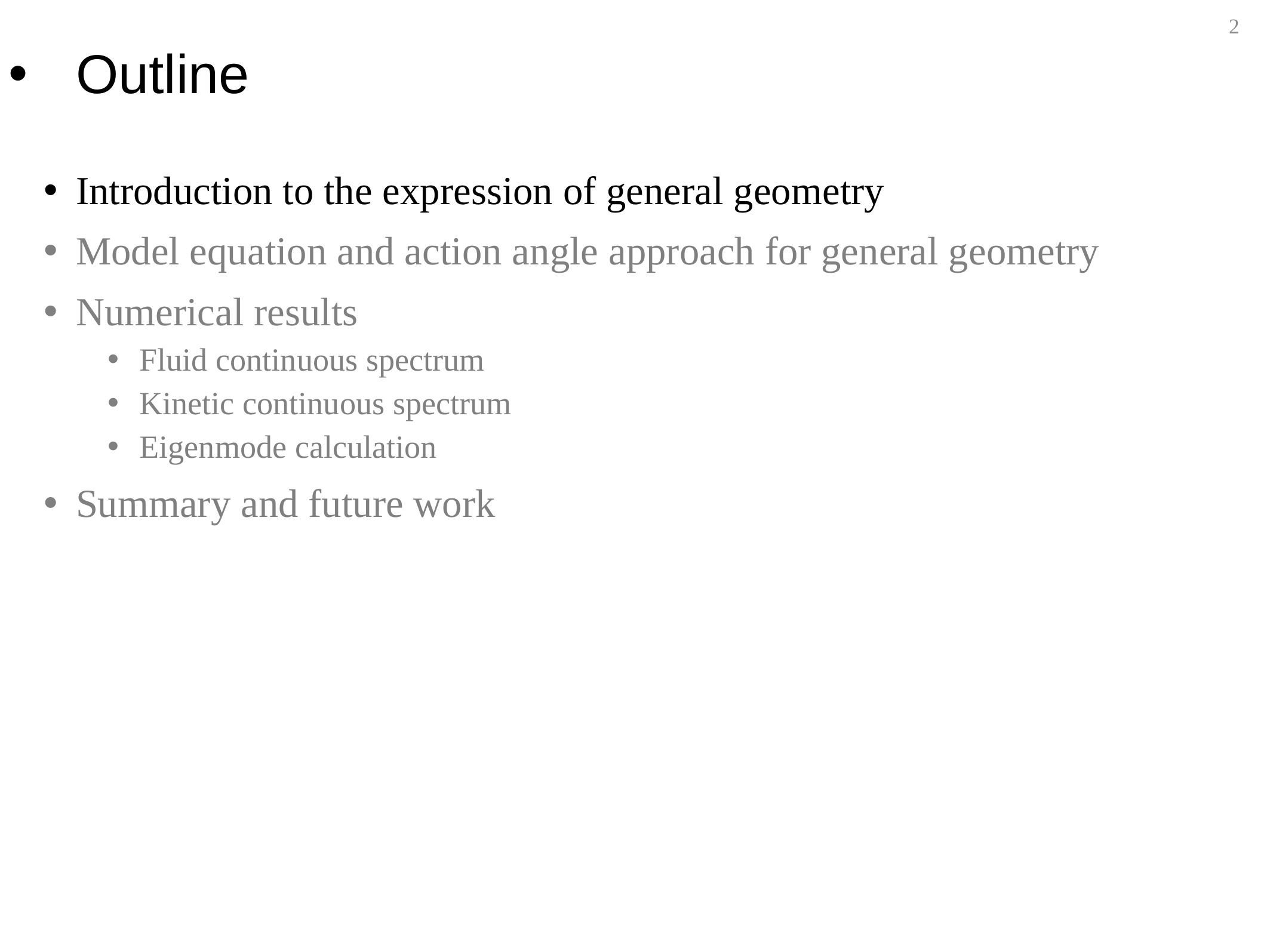

2
# Outline
Introduction to the expression of general geometry
Model equation and action angle approach for general geometry
Numerical results
Fluid continuous spectrum
Kinetic continuous spectrum
Eigenmode calculation
Summary and future work